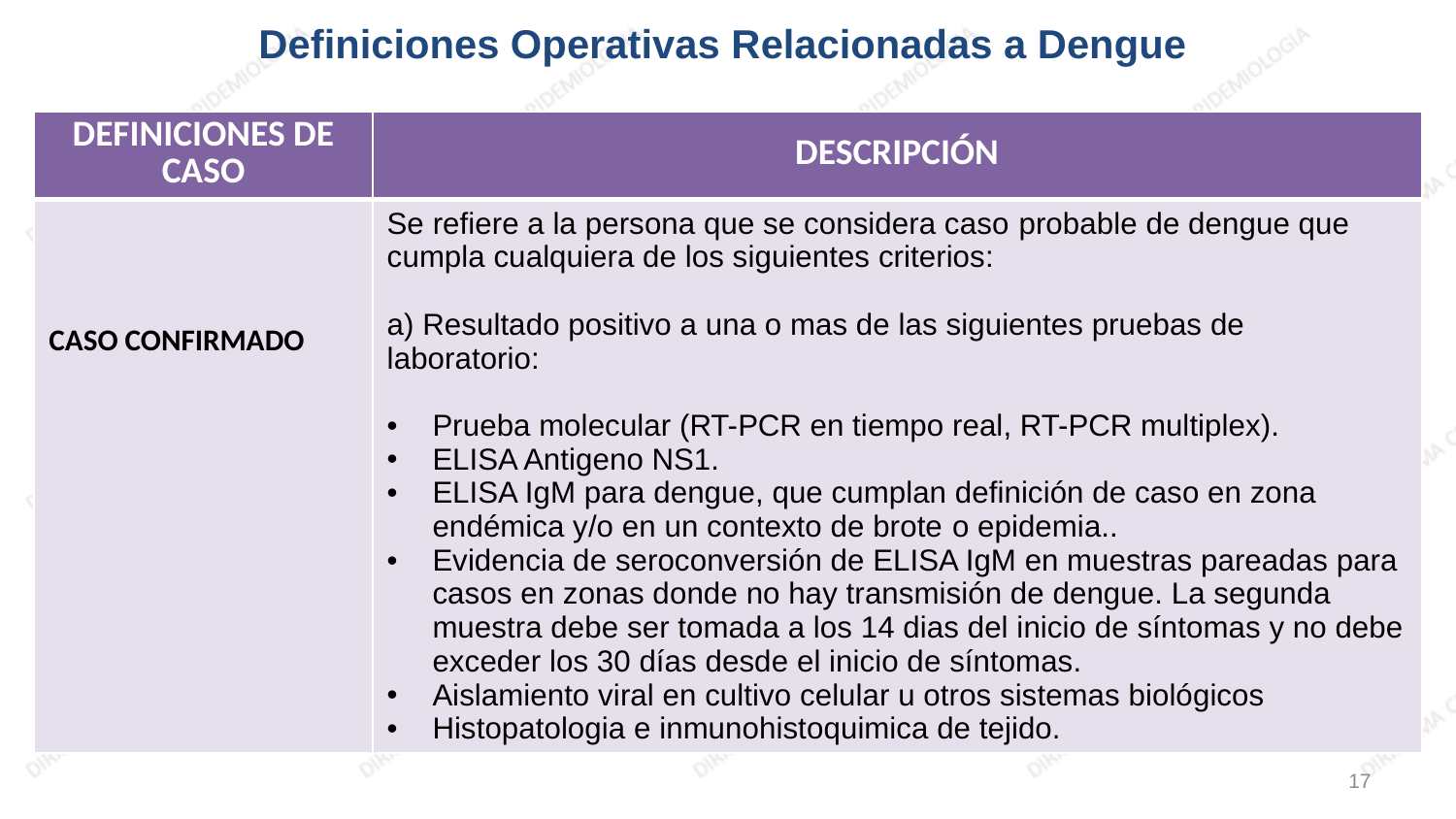

Definiciones Operativas Relacionadas a Dengue
| DEFINICIONES DE CASO | DESCRIPCIÓN |
| --- | --- |
| CASO CONFIRMADO | Se refiere a la persona que se considera caso probable de dengue que cumpla cualquiera de los siguientes criterios: a) Resultado positivo a una o mas de las siguientes pruebas de laboratorio: Prueba molecular (RT-PCR en tiempo real, RT-PCR multiplex). ELISA Antigeno NS1. ELISA IgM para dengue, que cumplan definición de caso en zona endémica y/o en un contexto de brote o epidemia.. Evidencia de seroconversión de ELISA IgM en muestras pareadas para casos en zonas donde no hay transmisión de dengue. La segunda muestra debe ser tomada a los 14 dias del inicio de síntomas y no debe exceder los 30 días desde el inicio de síntomas. Aislamiento viral en cultivo celular u otros sistemas biológicos Histopatologia e inmunohistoquimica de tejido. |
17